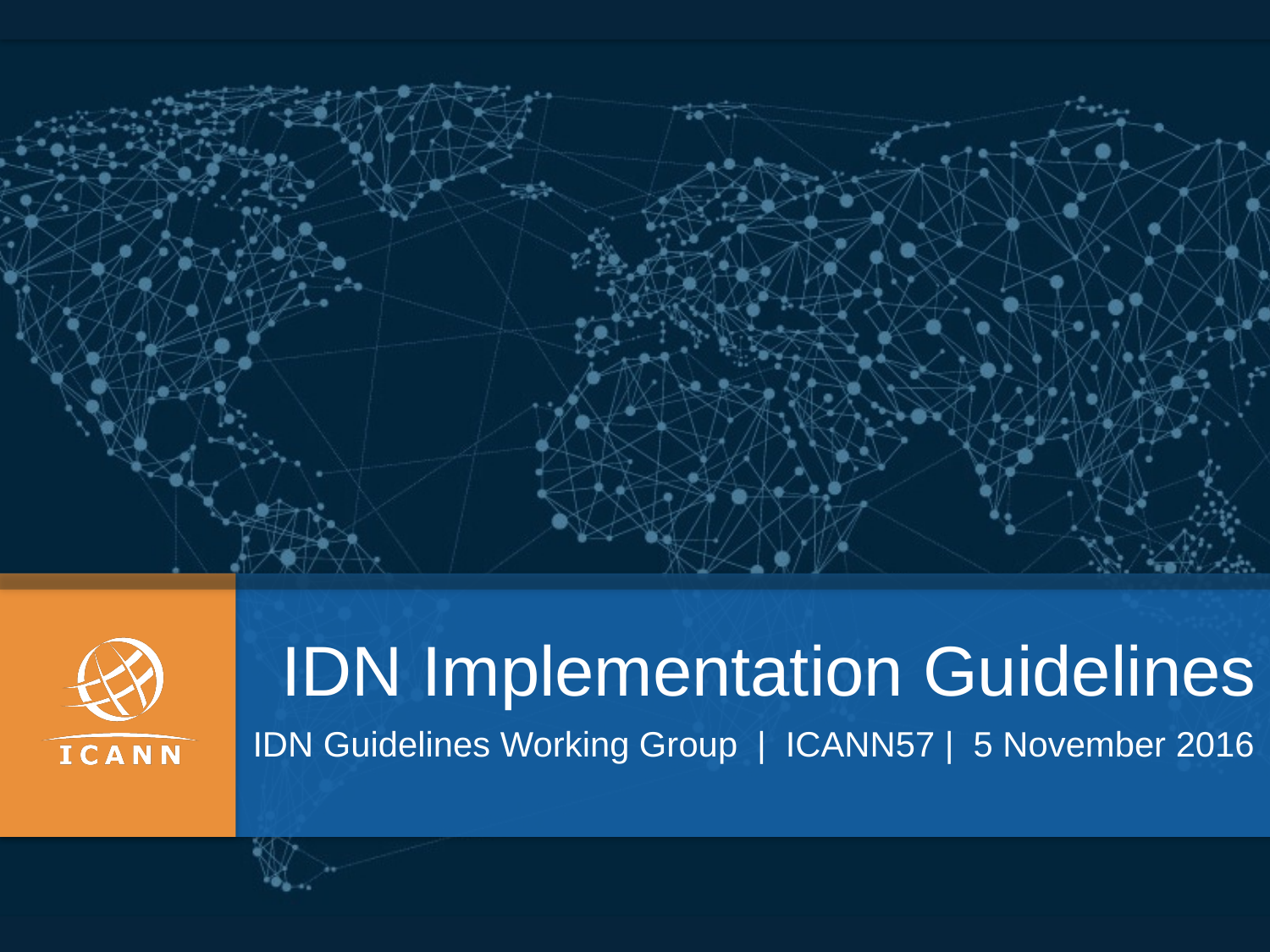

IDN Implementation Guidelines
IDN Guidelines Working Group  |  ICANN57 |  5 November 2016